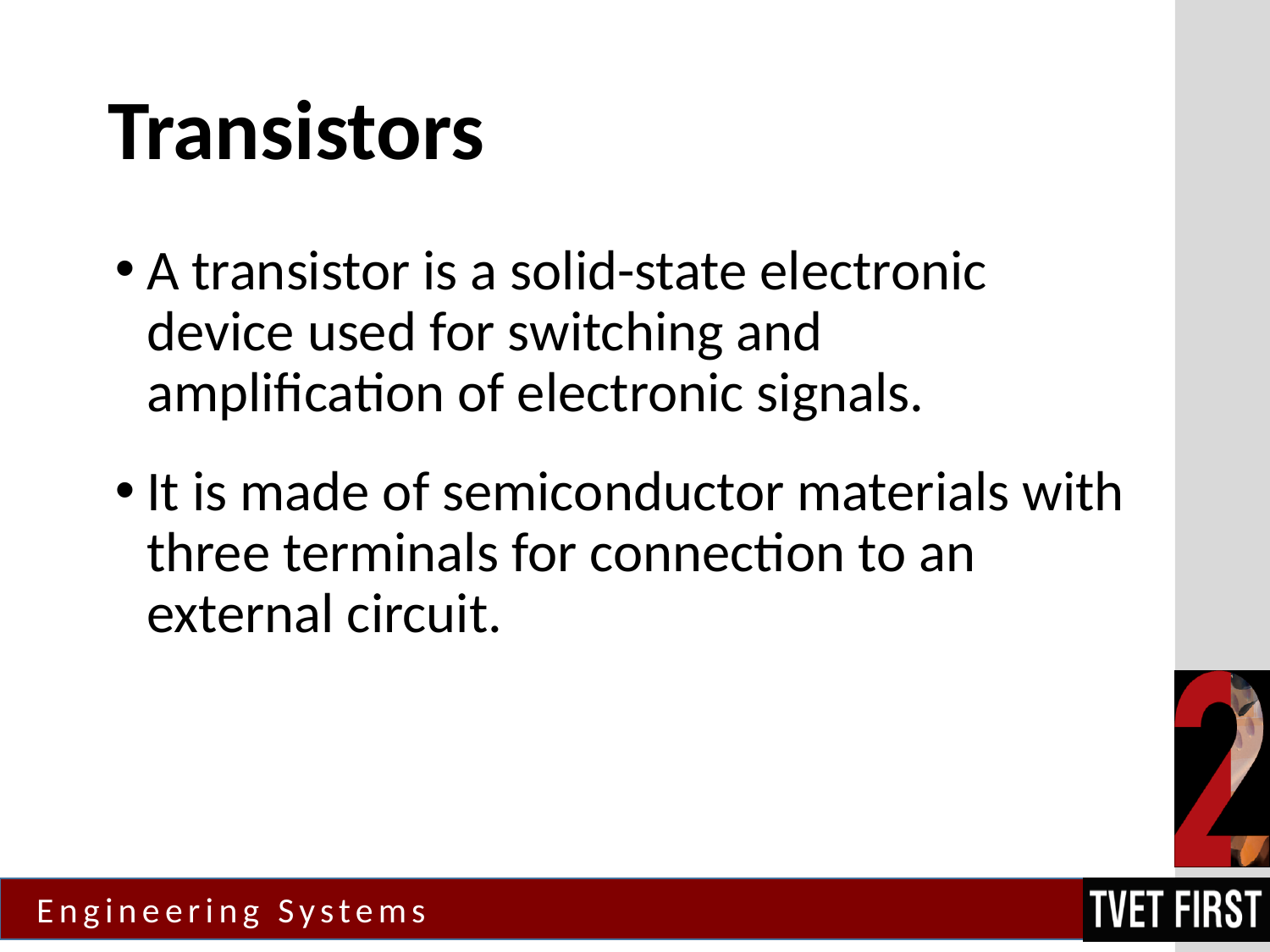

# Transistors
A transistor is a solid-state electronic device used for switching and amplification of electronic signals.
It is made of semiconductor materials with three terminals for connection to an external circuit.